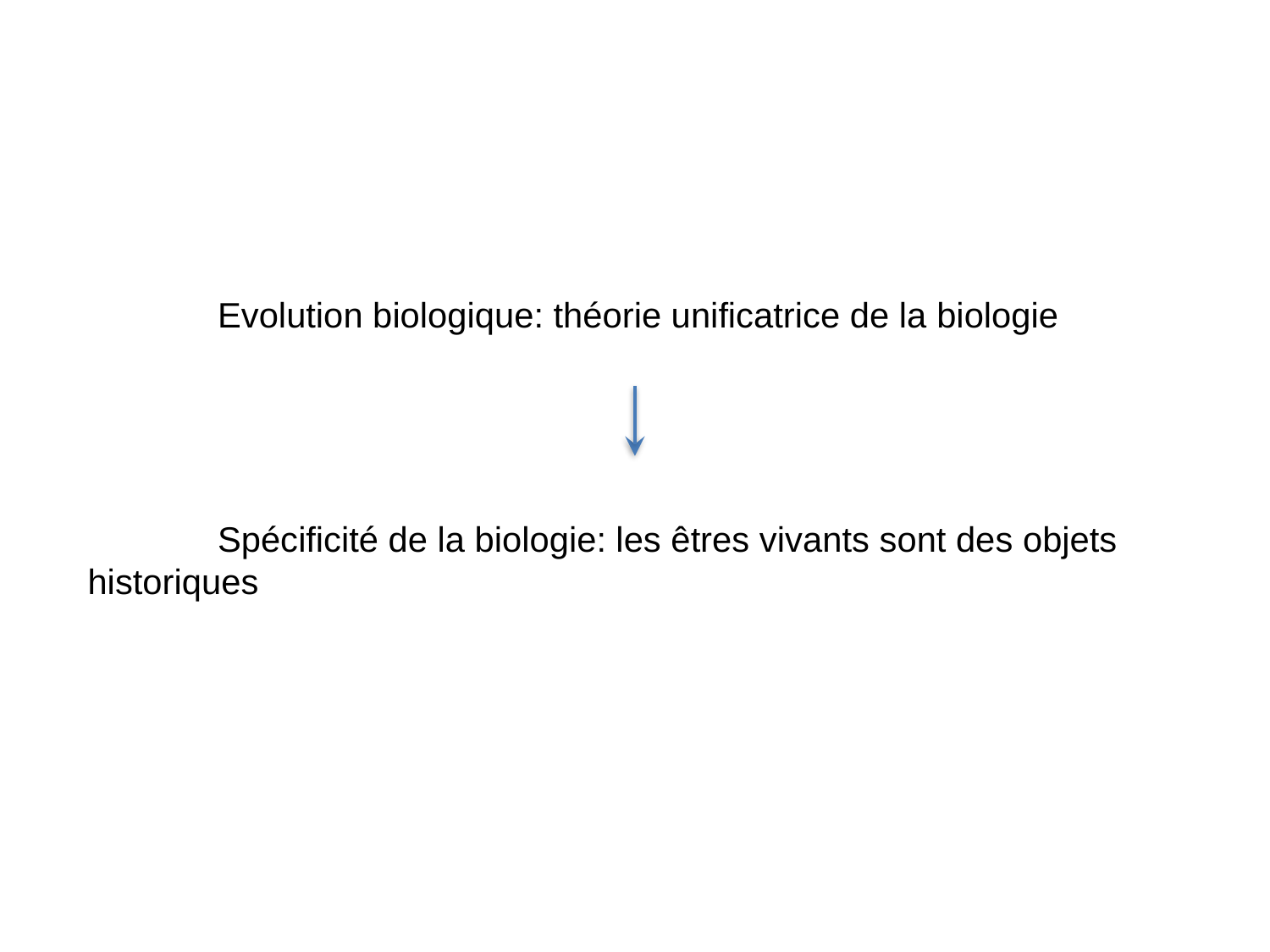

Evolution biologique: théorie unificatrice de la biologie

Spécificité de la biologie: les êtres vivants sont des objets historiques